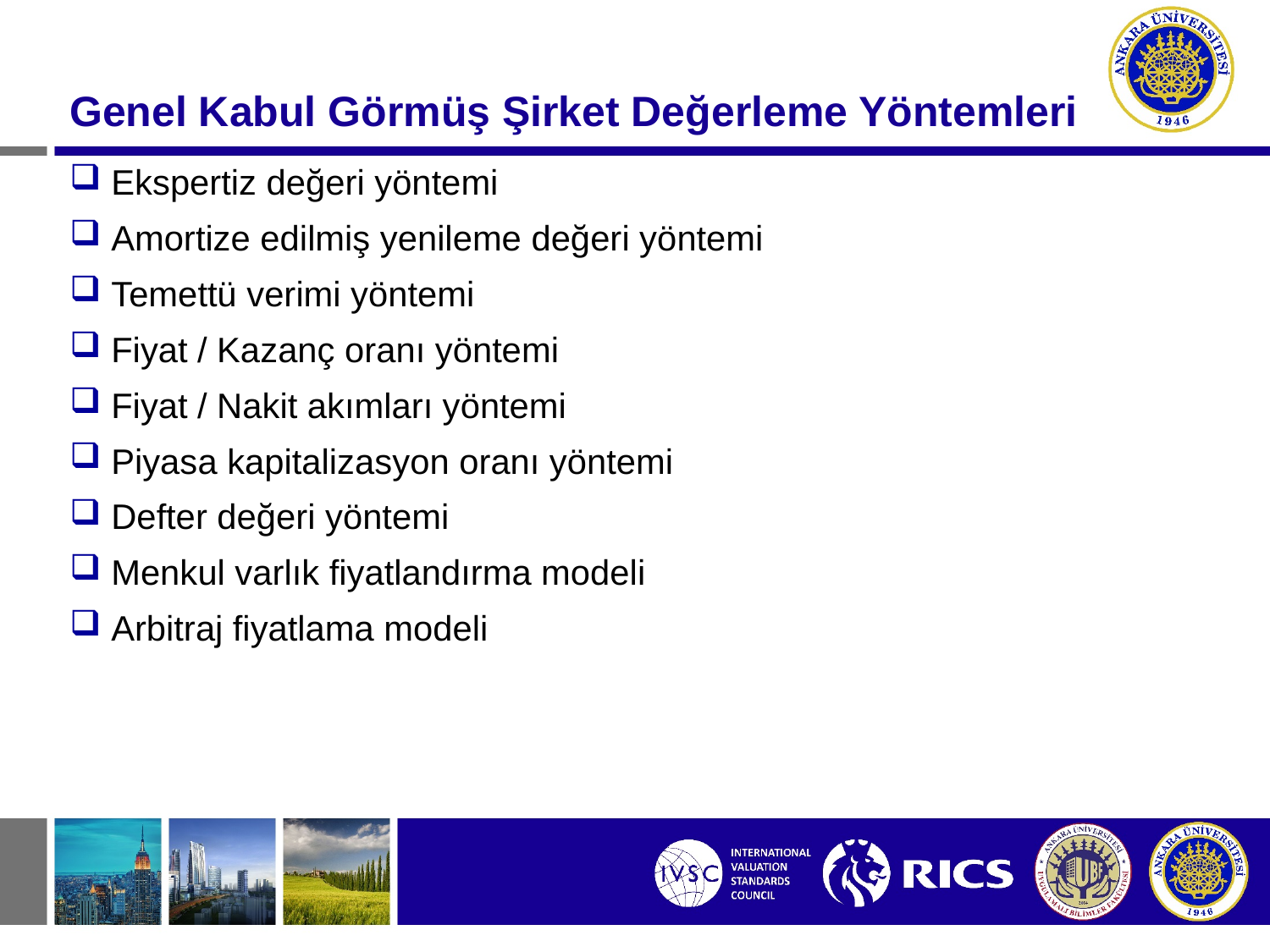

# Genel Kabul Görmüş Şirket Değerleme Yöntemleri
 Ekspertiz değeri yöntemi
 Amortize edilmiş yenileme değeri yöntemi
 Temettü verimi yöntemi
 Fiyat / Kazanç oranı yöntemi
 Fiyat / Nakit akımları yöntemi
 Piyasa kapitalizasyon oranı yöntemi
 Defter değeri yöntemi
 Menkul varlık fiyatlandırma modeli
 Arbitraj fiyatlama modeli